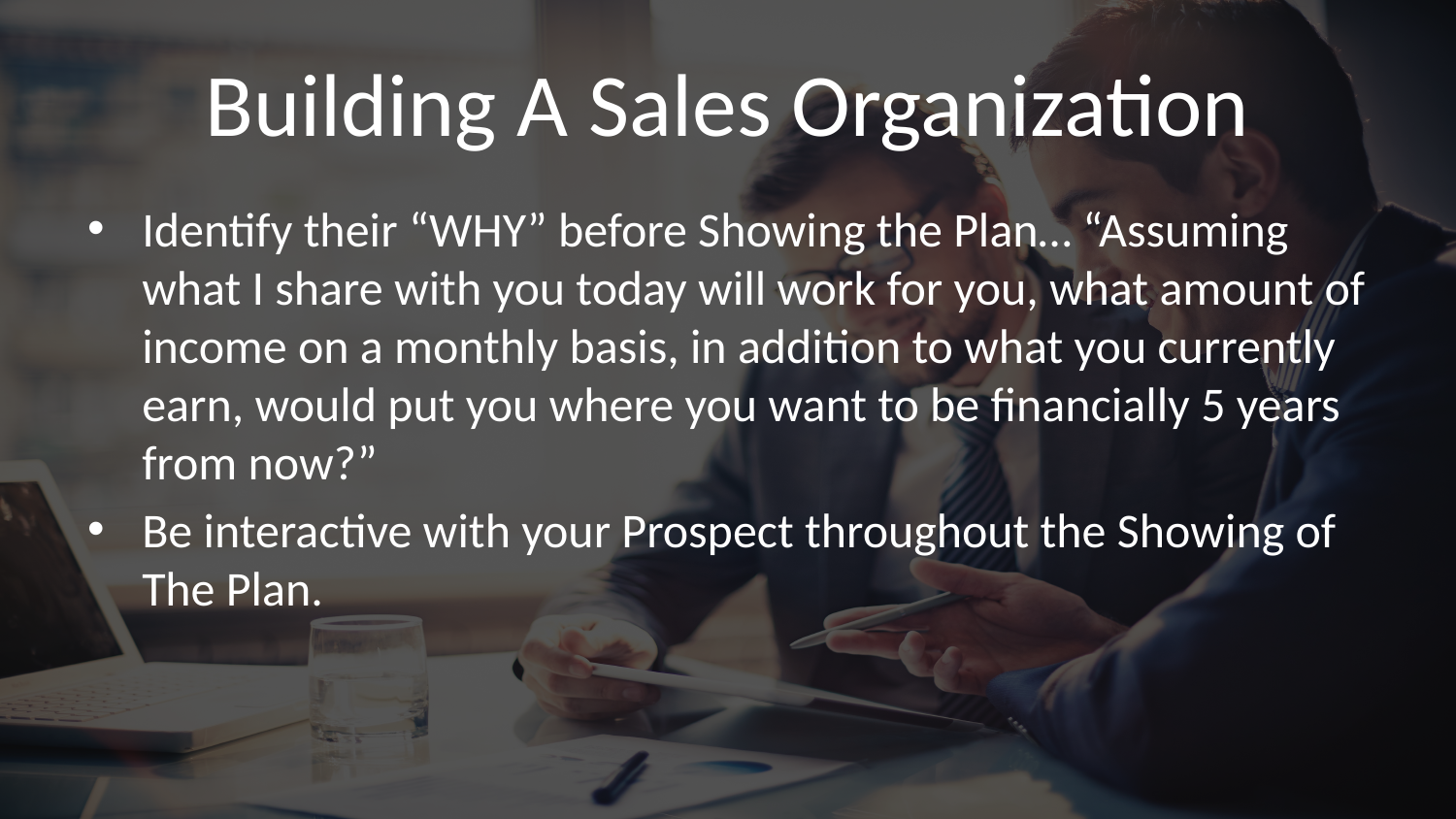

# Building A Sales Organization
Identify their “WHY” before Showing the Plan… “Assuming what I share with you today will work for you, what amount of income on a monthly basis, in addition to what you currently earn, would put you where you want to be financially 5 years from now?”
Be interactive with your Prospect throughout the Showing of The Plan.